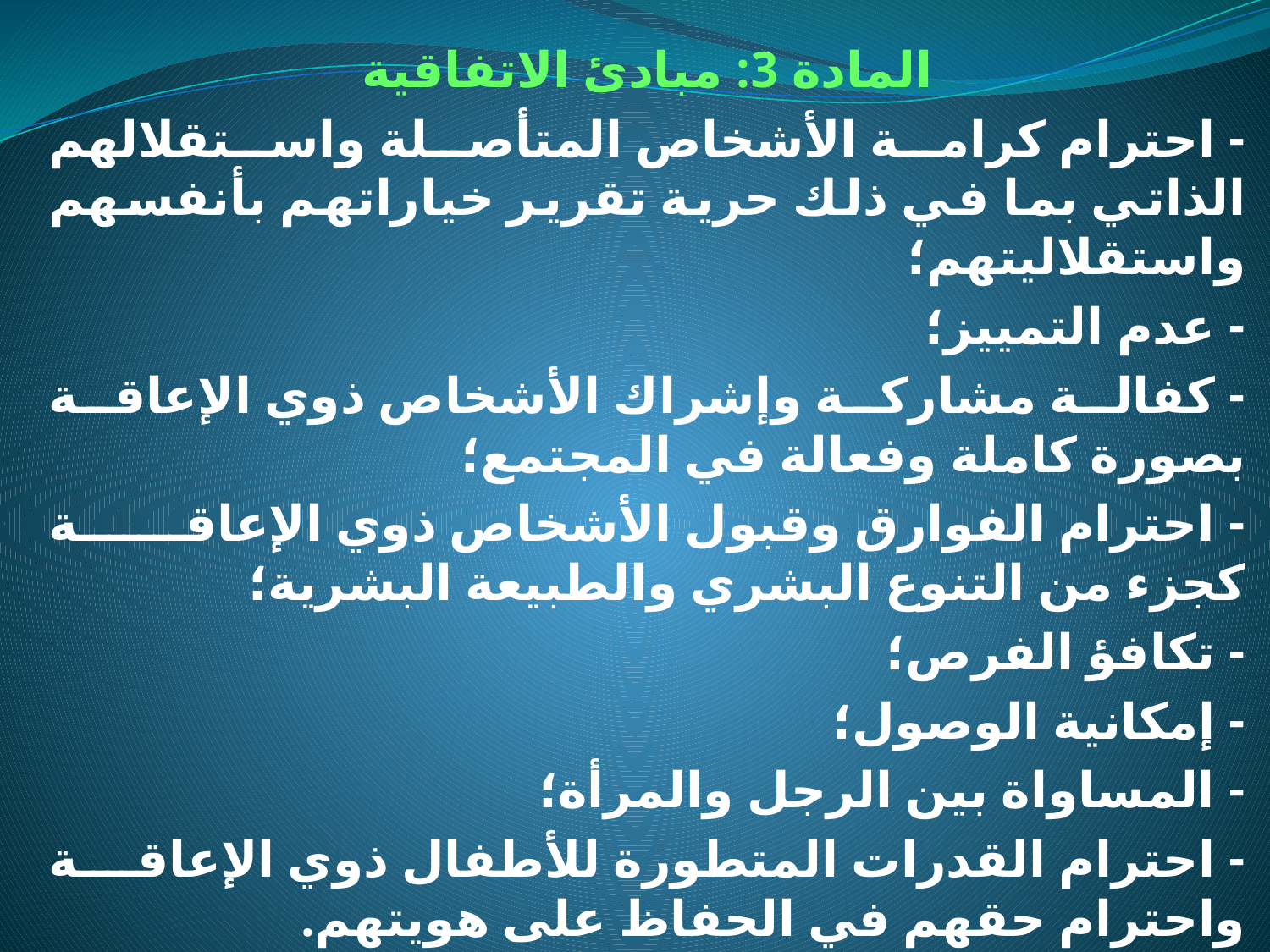

المادة 3: مبادئ الاتفاقية
- احترام كرامة الأشخاص المتأصلة واستقلالهم الذاتي بما في ذلك حرية تقرير خياراتهم بأنفسهم واستقلاليتهم؛
- عدم التمييز؛
- كفالة مشاركة وإشراك الأشخاص ذوي الإعاقة بصورة كاملة وفعالة في المجتمع؛
- احترام الفوارق وقبول الأشخاص ذوي الإعاقة كجزء من التنوع البشري والطبيعة البشرية؛
- تكافؤ الفرص؛
- إمكانية الوصول؛
- المساواة بين الرجل والمرأة؛
- احترام القدرات المتطورة للأطفال ذوي الإعاقة واحترام حقهم في الحفاظ على هويتهم.